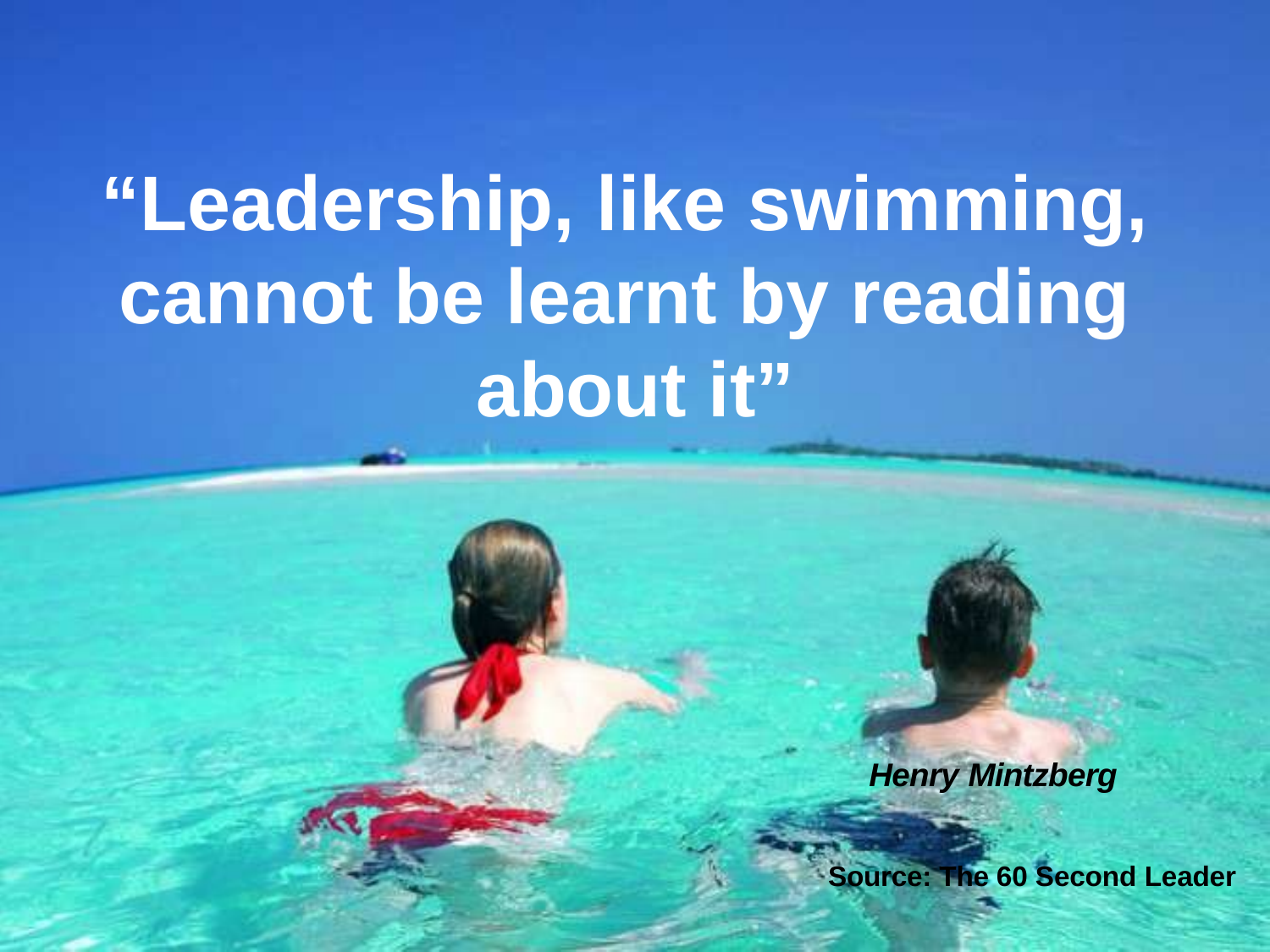

“Leadership, like swimming,  cannot be learnt by reading  about it”
Henry Mintzberg

Source: The 60 Second Leader